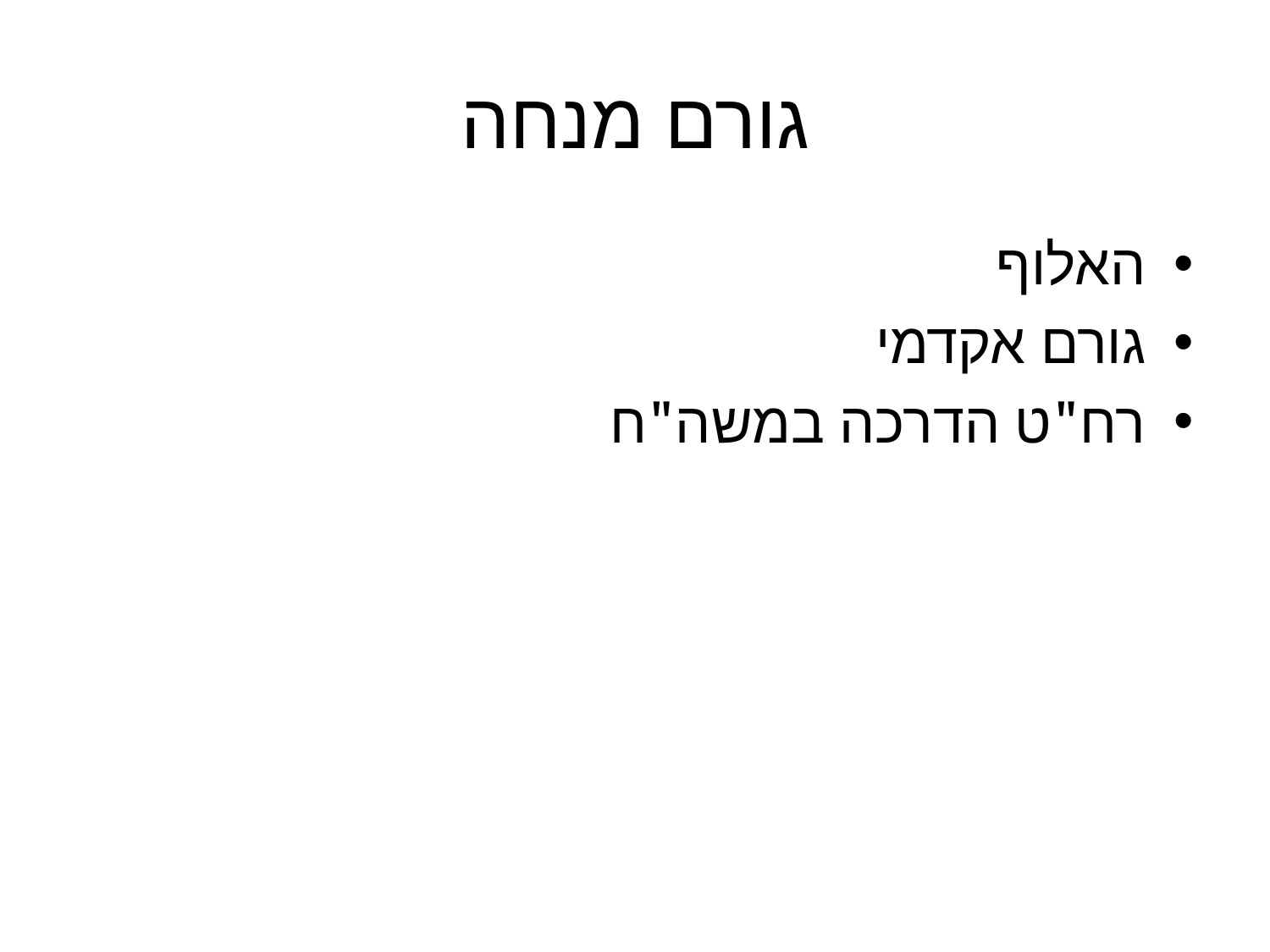

# גורם מנחה
האלוף
גורם אקדמי
רח"ט הדרכה במשה"ח